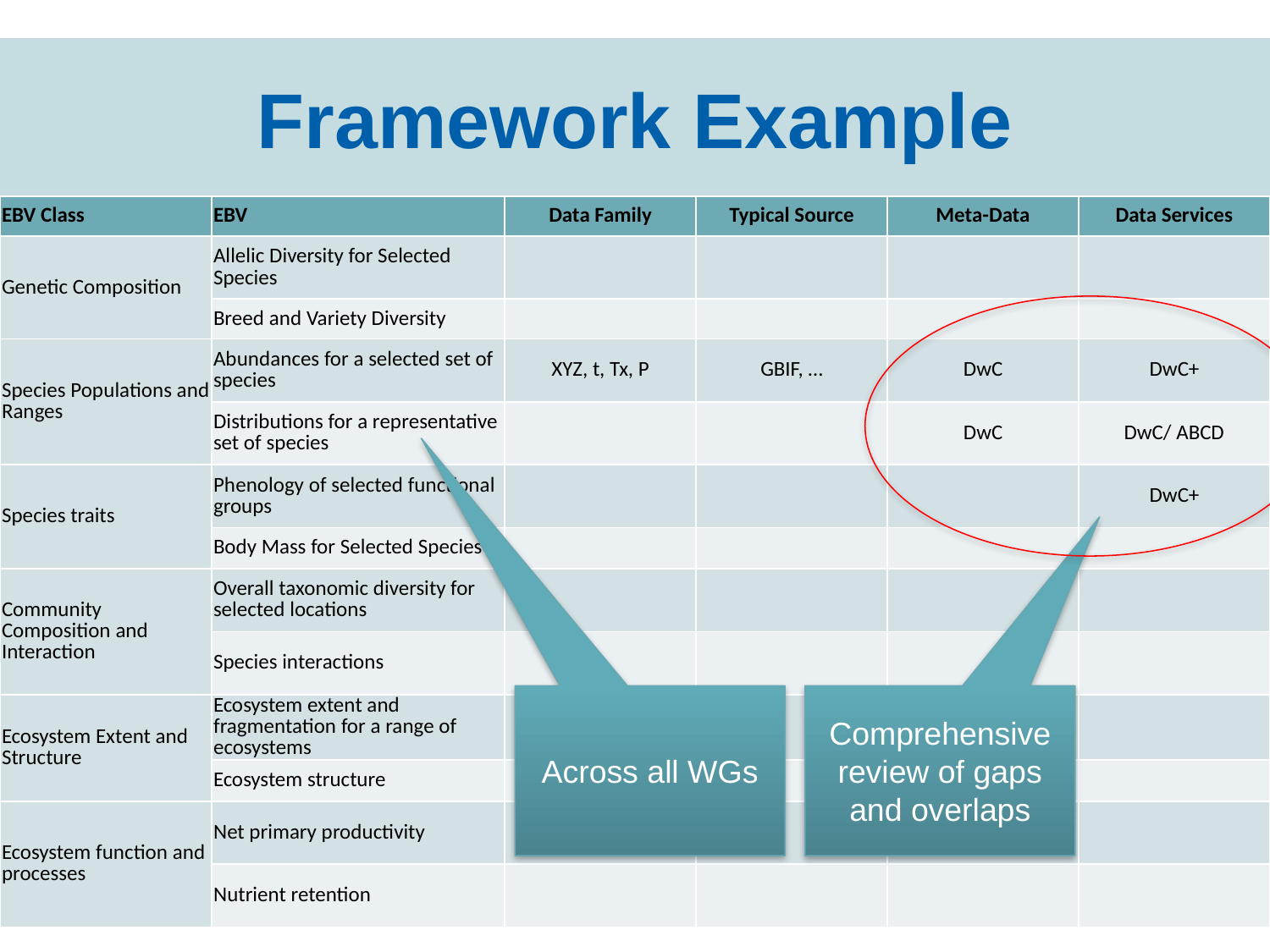

# Framework Example
| EBV Class | EBV | Data Family | Typical Source | Meta-Data | Data Services |
| --- | --- | --- | --- | --- | --- |
| Genetic Composition | Allelic Diversity for Selected Species |  |  |  |  |
|  | Breed and Variety Diversity |  |  |  |  |
| Species Populations and Ranges | Abundances for a selected set of species | XYZ, t, Tx, P | GBIF, … | DwC | DwC+ |
|  | Distributions for a representative set of species |  |  | DwC | DwC/ ABCD |
| Species traits | Phenology of selected functional groups |  |  |  | DwC+ |
|  | Body Mass for Selected Species |  |  |  |  |
| Community Composition and Interaction | Overall taxonomic diversity for selected locations |  |  |  |  |
|  | Species interactions |  |  |  |  |
| Ecosystem Extent and Structure | Ecosystem extent and fragmentation for a range of ecosystems |  |  |  |  |
|  | Ecosystem structure |  |  |  |  |
| Ecosystem function and processes | Net primary productivity |  |  |  |  |
|  | Nutrient retention |  |  |  |  |

Across all WGs
Comprehensive review of gaps and overlaps